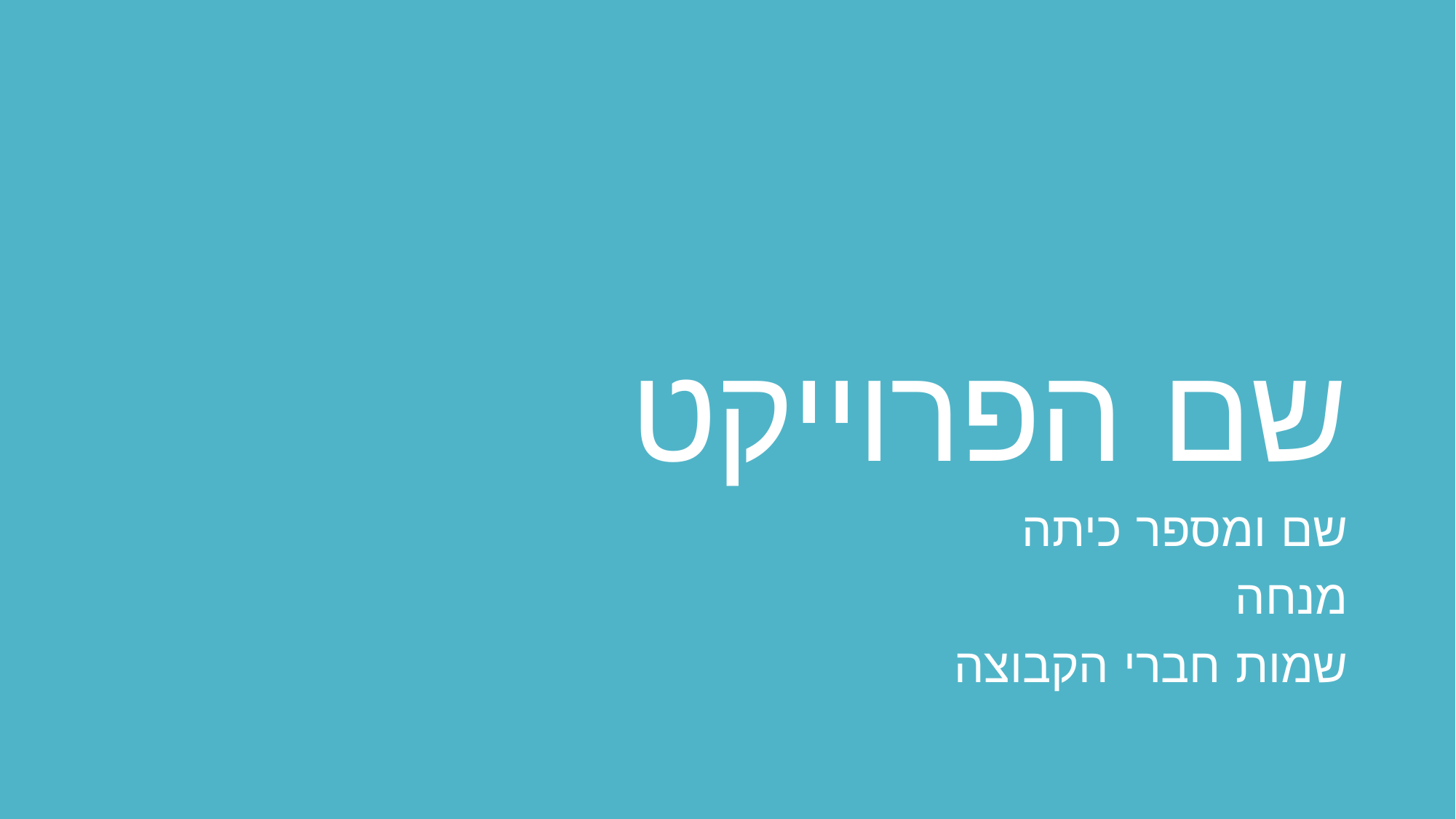

# שם הפרוייקט
שם ומספר כיתה
מנחה
שמות חברי הקבוצה